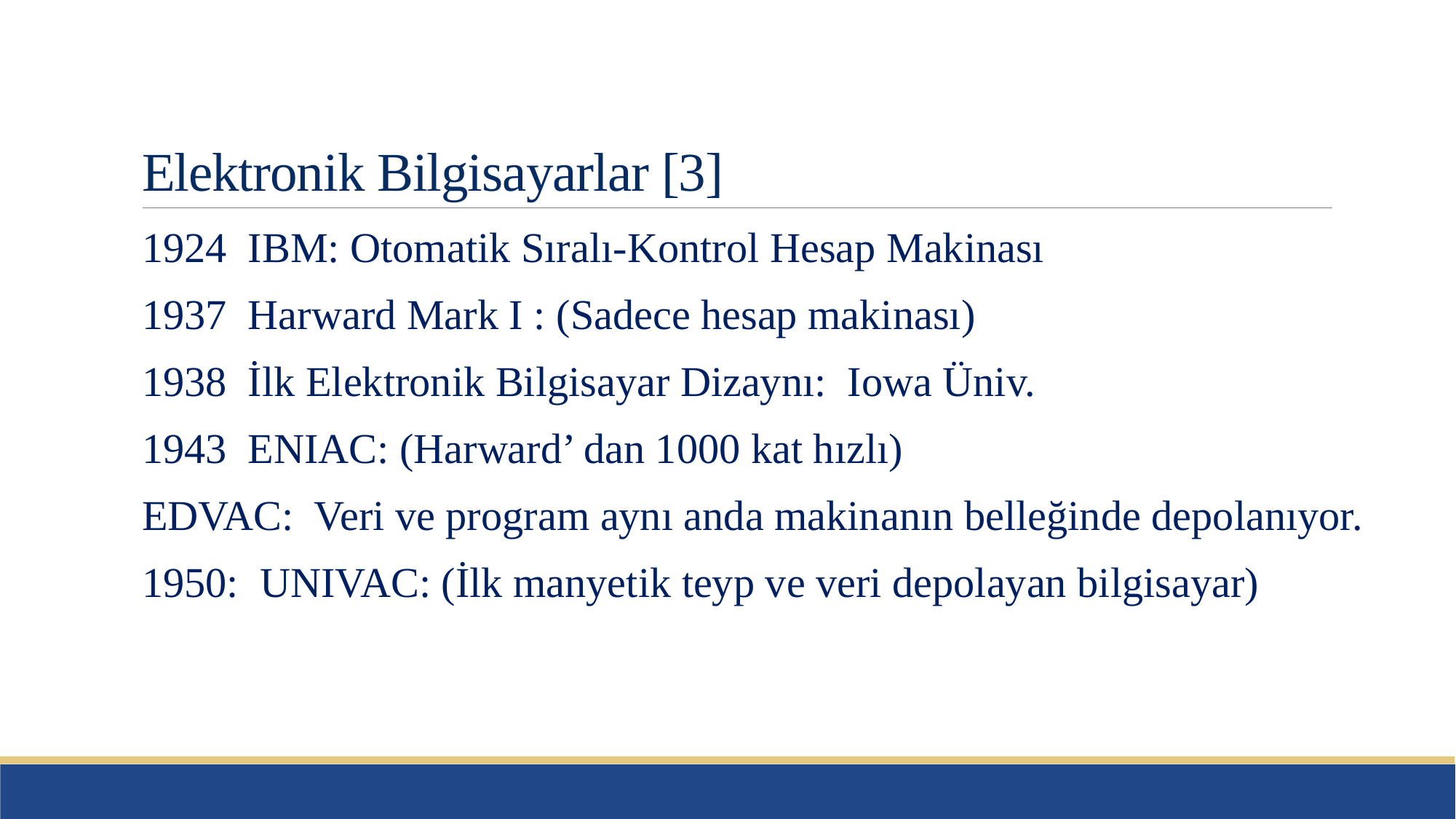

# Elektronik Bilgisayarlar [3]
1924  IBM: Otomatik Sıralı-Kontrol Hesap Makinası
1937  Harward Mark I : (Sadece hesap makinası)
1938  İlk Elektronik Bilgisayar Dizaynı:  Iowa Üniv.
1943  ENIAC: (Harward’ dan 1000 kat hızlı)
EDVAC:  Veri ve program aynı anda makinanın belleğinde depolanıyor.
1950:  UNIVAC: (İlk manyetik teyp ve veri depolayan bilgisayar)